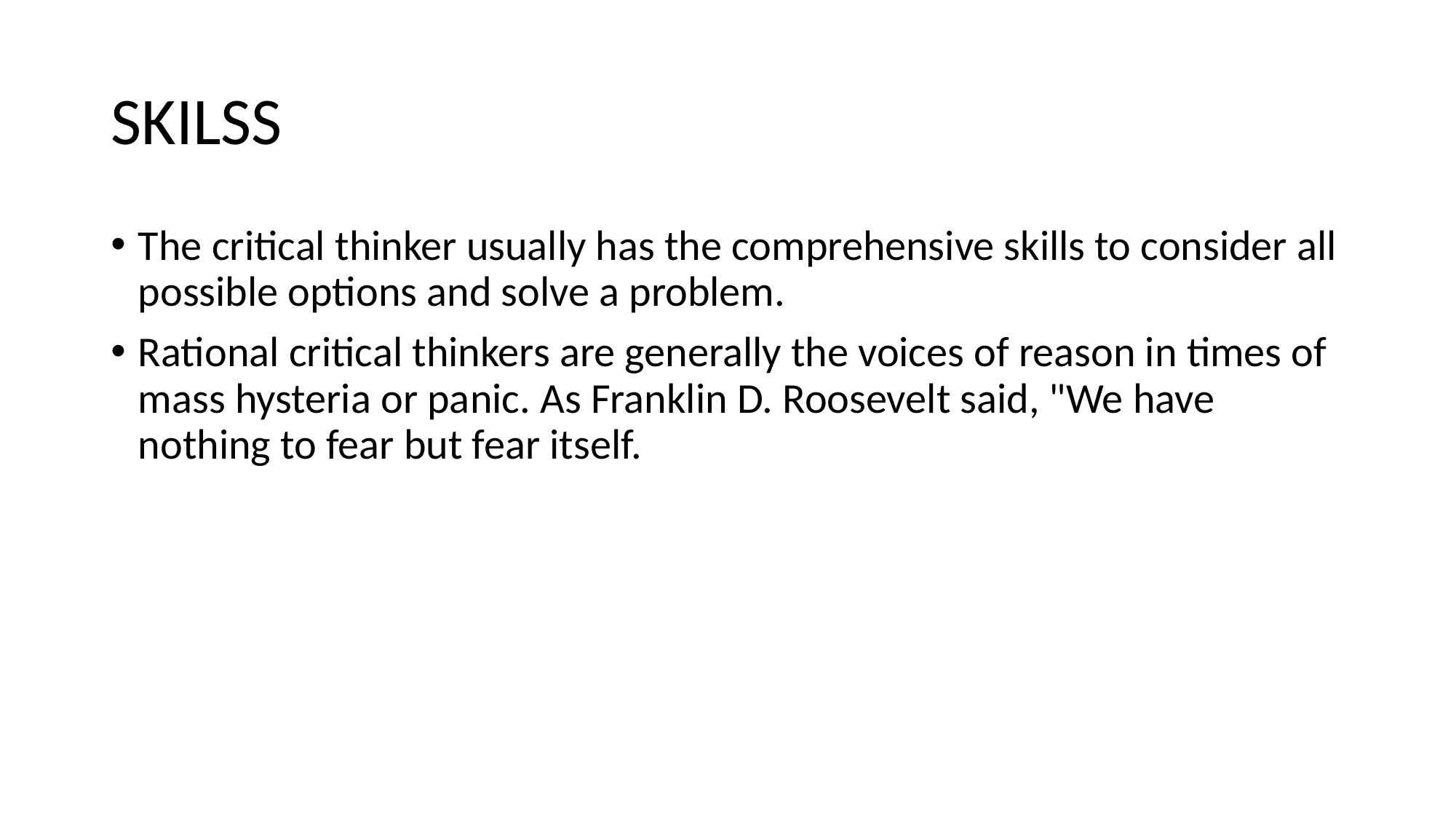

# SKILSS
The critical thinker usually has the comprehensive skills to consider all possible options and solve a problem.
Rational critical thinkers are generally the voices of reason in times of mass hysteria or panic. As Franklin D. Roosevelt said, "We have nothing to fear but fear itself.